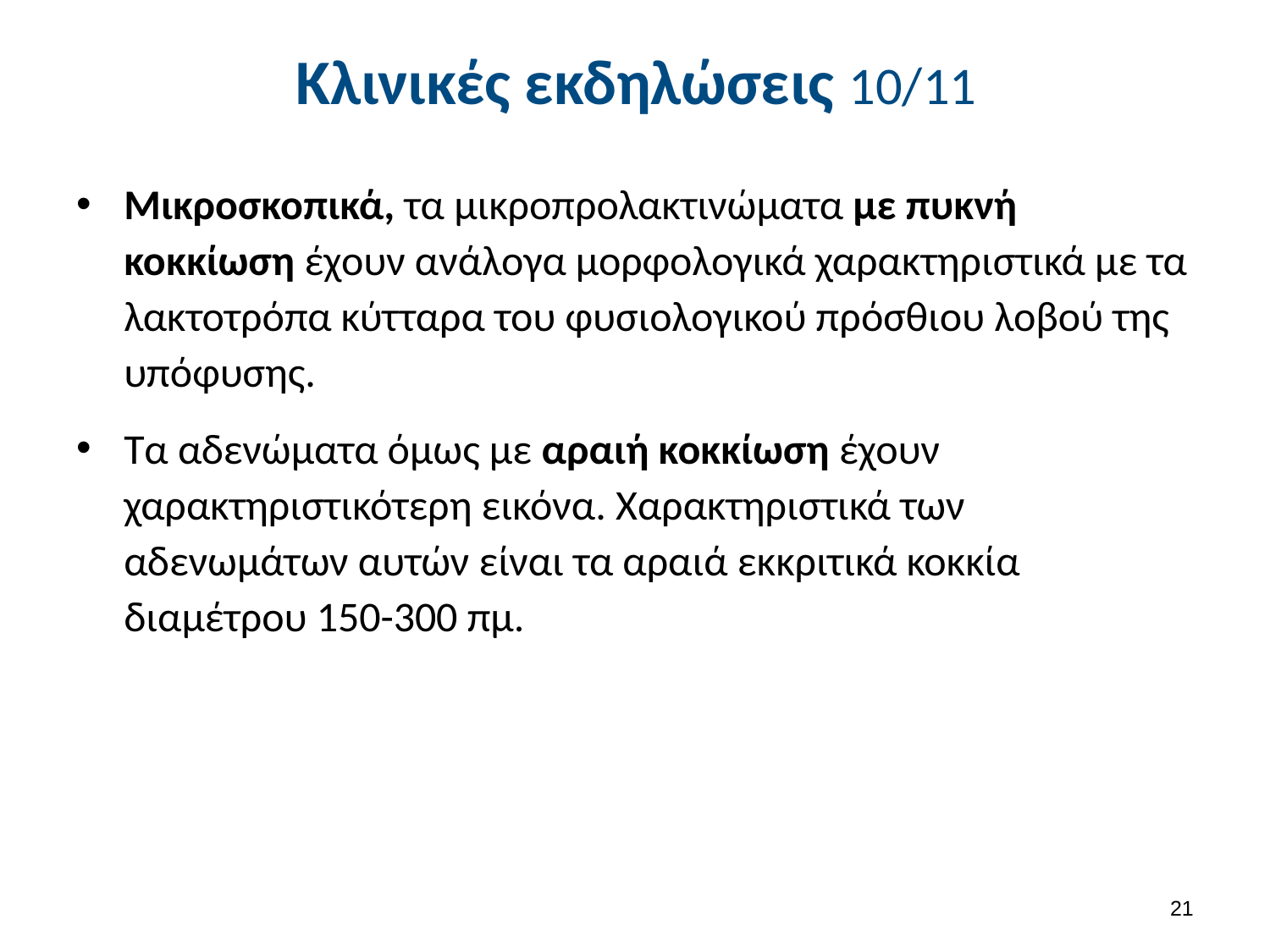

# Κλινικές εκδηλώσεις 10/11
Μικροσκοπικά, τα μικροπρολακτινώματα με πυκνή κοκκίωση έχουν ανάλογα μορφολογικά χαρακτηριστικά με τα λακτοτρόπα κύτταρα του φυσιολογικού πρόσθιου λοβού της υπόφυσης.
Τα αδενώματα όμως με αραιή κοκκίωση έχουν χαρακτηριστικότερη εικόνα. Χαρακτηριστικά των αδενωμάτων αυτών είναι τα αραιά εκκριτικά κοκκία διαμέτρου 150-300 πμ.
21